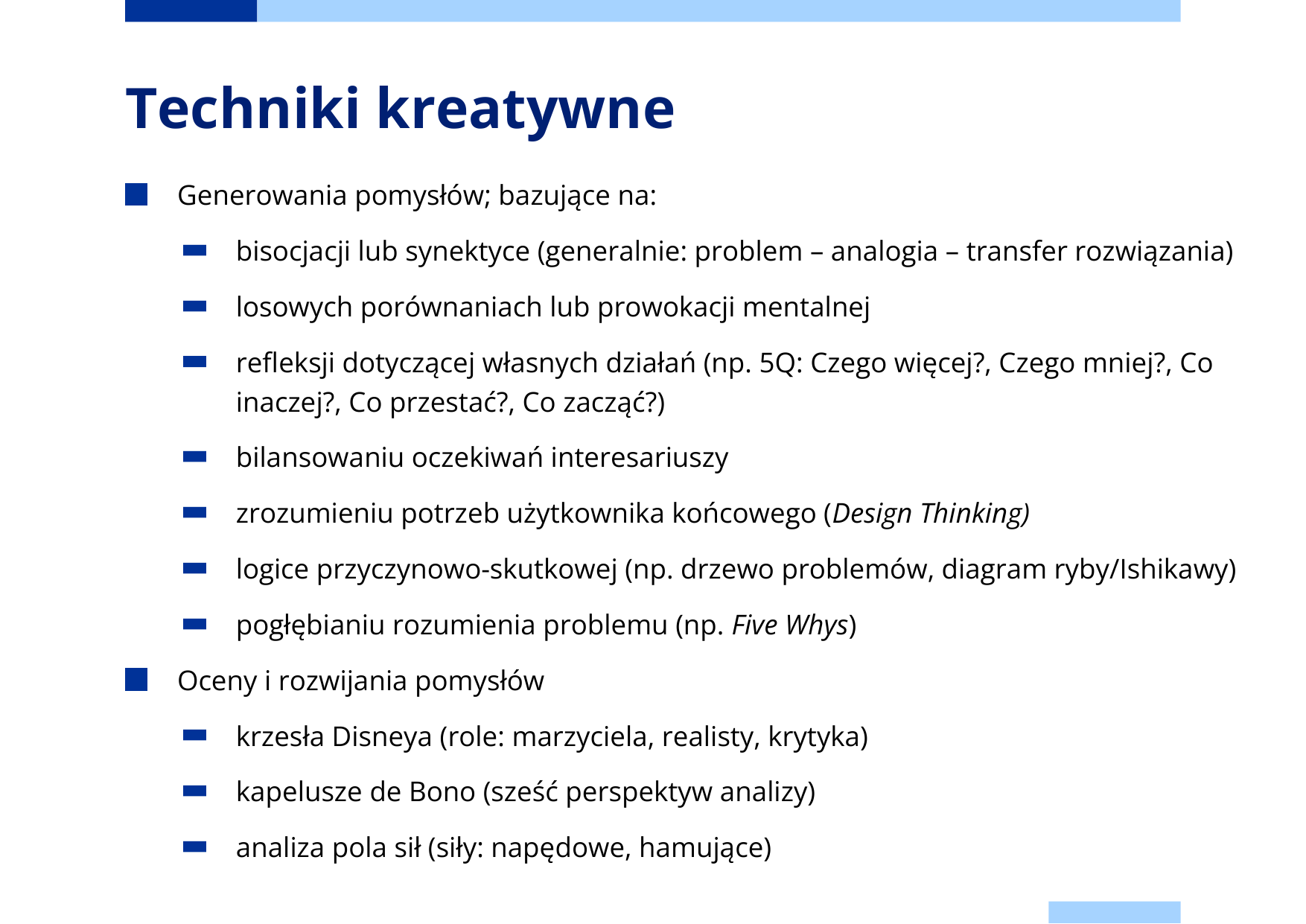

# Techniki kreatywne
Generowania pomysłów; bazujące na:
bisocjacji lub synektyce (generalnie: problem – analogia – transfer rozwiązania)
losowych porównaniach lub prowokacji mentalnej
refleksji dotyczącej własnych działań (np. 5Q: Czego więcej?, Czego mniej?, Co inaczej?, Co przestać?, Co zacząć?)
bilansowaniu oczekiwań interesariuszy
zrozumieniu potrzeb użytkownika końcowego (Design Thinking)
logice przyczynowo-skutkowej (np. drzewo problemów, diagram ryby/Ishikawy)
pogłębianiu rozumienia problemu (np. Five Whys)
Oceny i rozwijania pomysłów
krzesła Disneya (role: marzyciela, realisty, krytyka)
kapelusze de Bono (sześć perspektyw analizy)
analiza pola sił (siły: napędowe, hamujące)